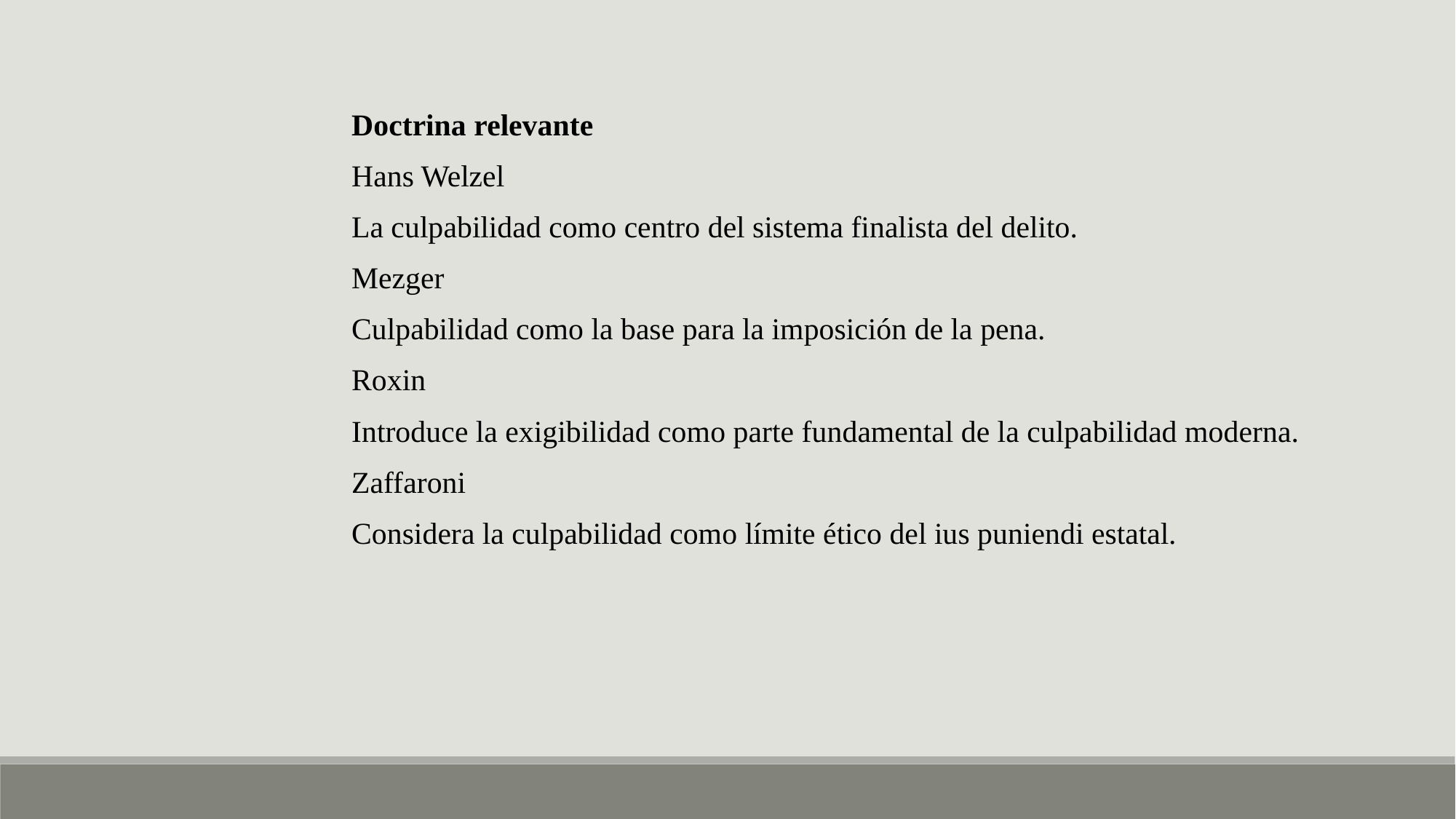

Doctrina relevante
Hans Welzel
La culpabilidad como centro del sistema finalista del delito.
Mezger
Culpabilidad como la base para la imposición de la pena.
Roxin
Introduce la exigibilidad como parte fundamental de la culpabilidad moderna.
Zaffaroni
Considera la culpabilidad como límite ético del ius puniendi estatal.